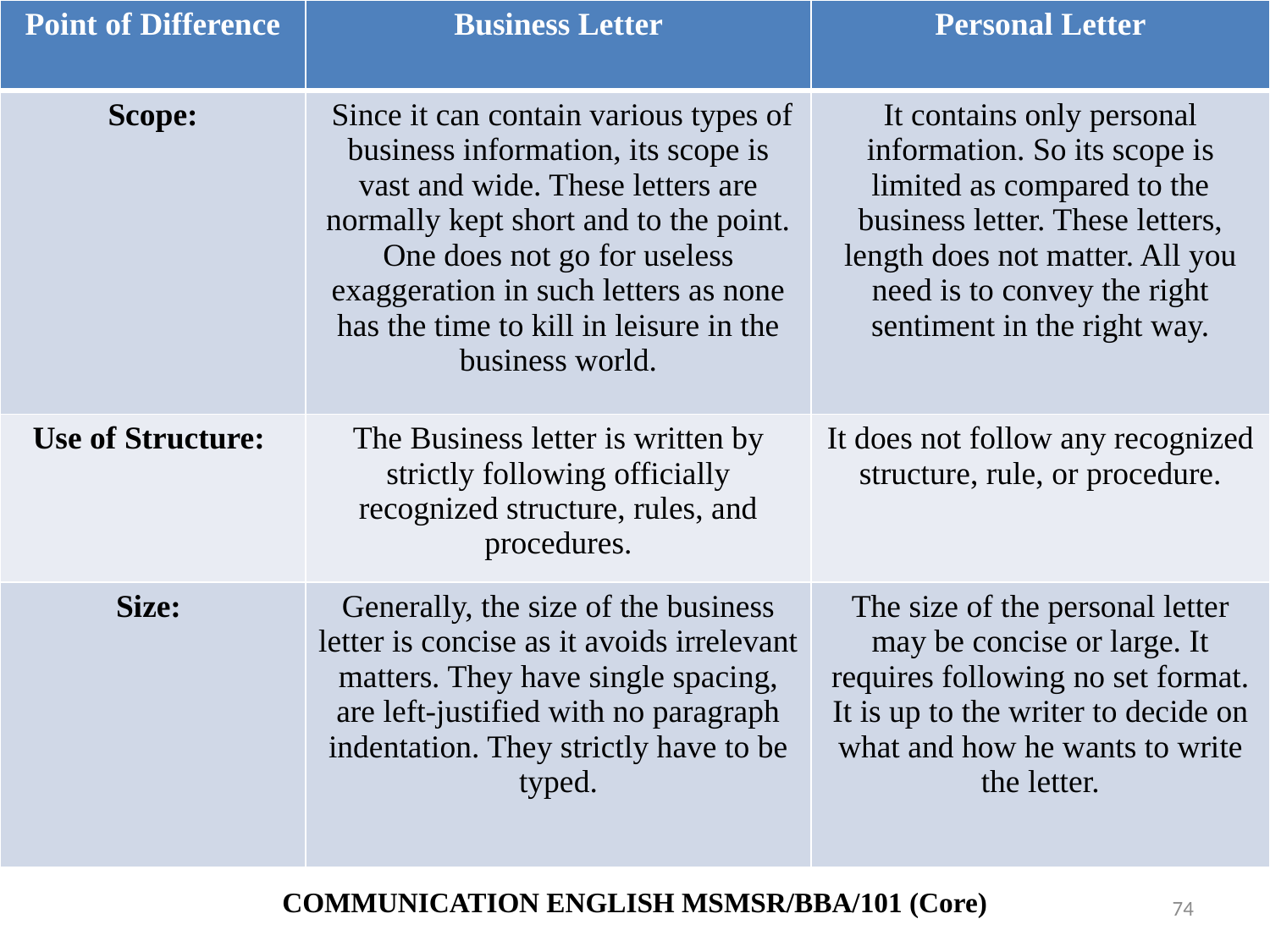

| Point of Difference | Business Letter | Personal Letter |
| --- | --- | --- |
| Scope: | Since it can contain various types of business information, its scope is vast and wide. These letters are normally kept short and to the point. One does not go for useless exaggeration in such letters as none has the time to kill in leisure in the business world. | It contains only personal information. So its scope is limited as compared to the business letter. These letters, length does not matter. All you need is to convey the right sentiment in the right way. |
| Use of Structure: | The Business letter is written by strictly following officially recognized structure, rules, and procedures. | It does not follow any recognized structure, rule, or procedure. |
| Size: | Generally, the size of the business letter is concise as it avoids irrelevant matters. They have single spacing, are left-justified with no paragraph indentation. They strictly have to be typed. | The size of the personal letter may be concise or large. It requires following no set format. It is up to the writer to decide on what and how he wants to write the letter. |
COMMUNICATION ENGLISH MSMSR/BBA/101 (Core)
74